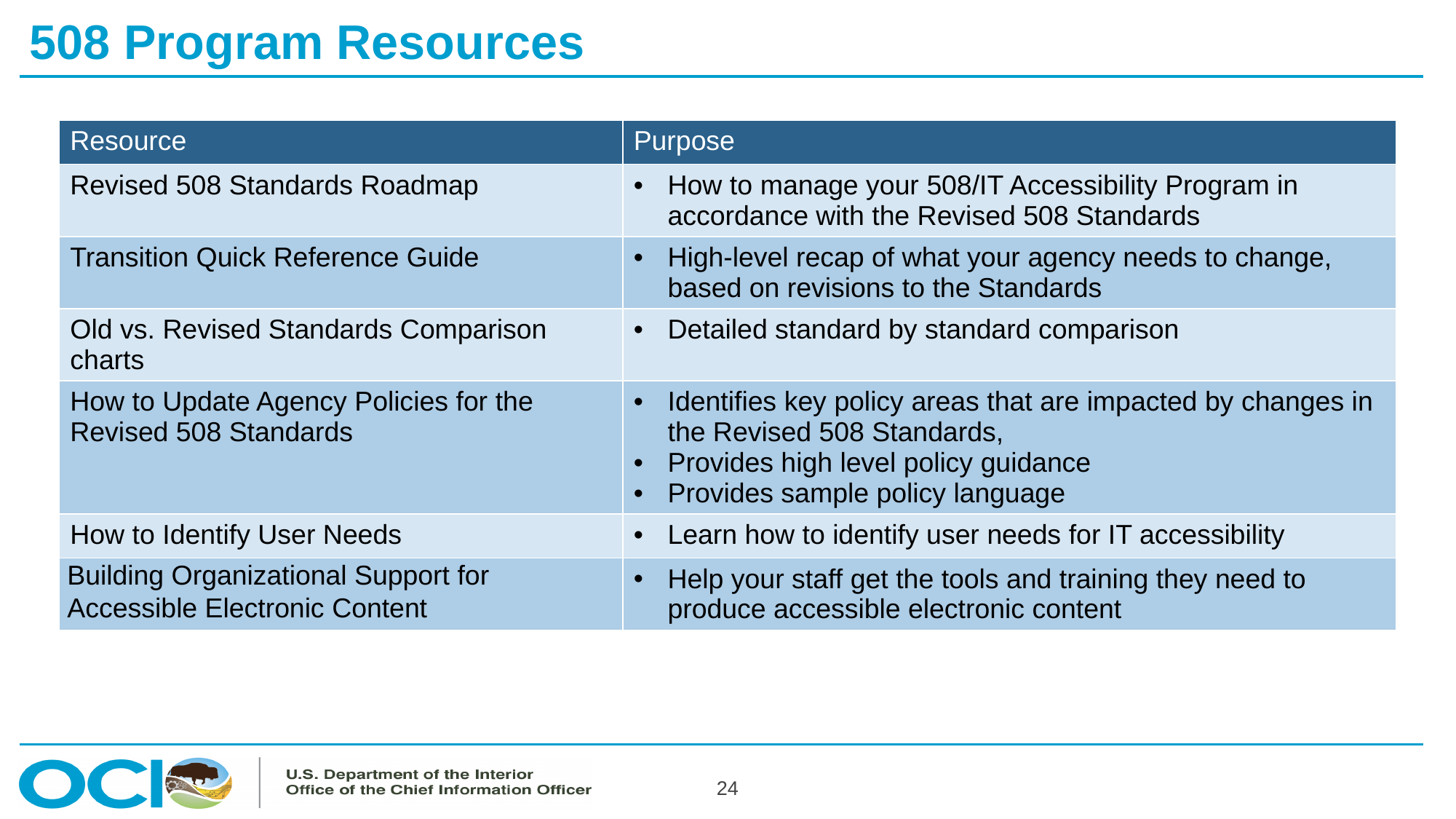

# 508 Program Resources
| Resource | Purpose |
| --- | --- |
| Revised 508 Standards Roadmap | How to manage your 508/IT Accessibility Program in accordance with the Revised 508 Standards |
| Transition Quick Reference Guide | High-level recap of what your agency needs to change, based on revisions to the Standards |
| Old vs. Revised Standards Comparison charts | Detailed standard by standard comparison |
| How to Update Agency Policies for the Revised 508 Standards | Identifies key policy areas that are impacted by changes in the Revised 508 Standards, Provides high level policy guidance Provides sample policy language |
| How to Identify User Needs | Learn how to identify user needs for IT accessibility |
| Building Organizational Support for Accessible Electronic Content | Help your staff get the tools and training they need to produce accessible electronic content |
24